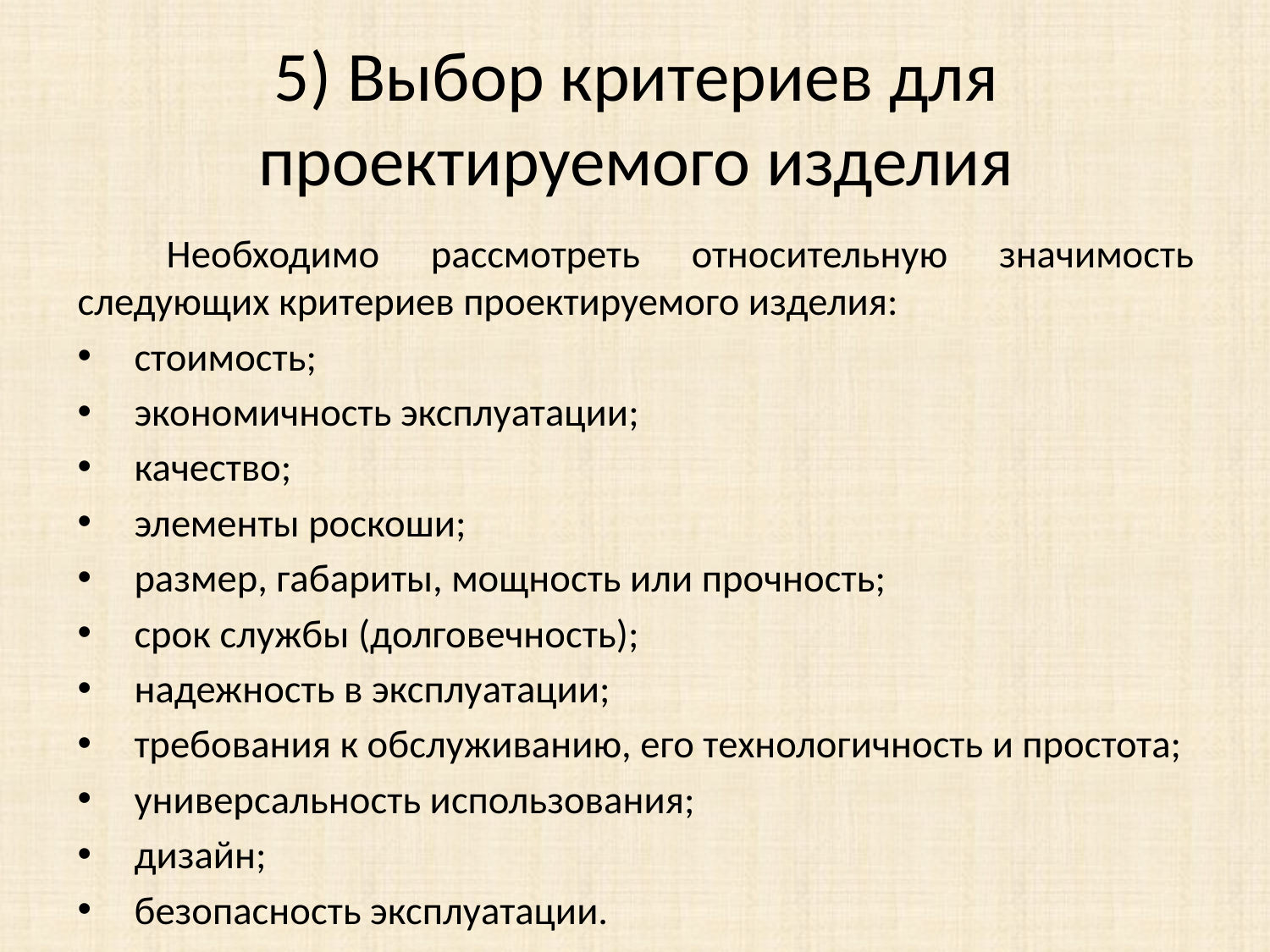

# 5) Выбор критериев для проектируемого изделия
	Необходимо рассмотреть относительную значимость следующих критериев проектируемого изделия:
 стоимость;
 экономичность эксплуатации;
 качество;
 элементы роскоши;
 размер, габариты, мощность или прочность;
 срок службы (долговечность);
 надежность в эксплуатации;
 требования к обслуживанию, его технологичность и простота;
 универсальность использования;
 дизайн;
 безопасность эксплуатации.